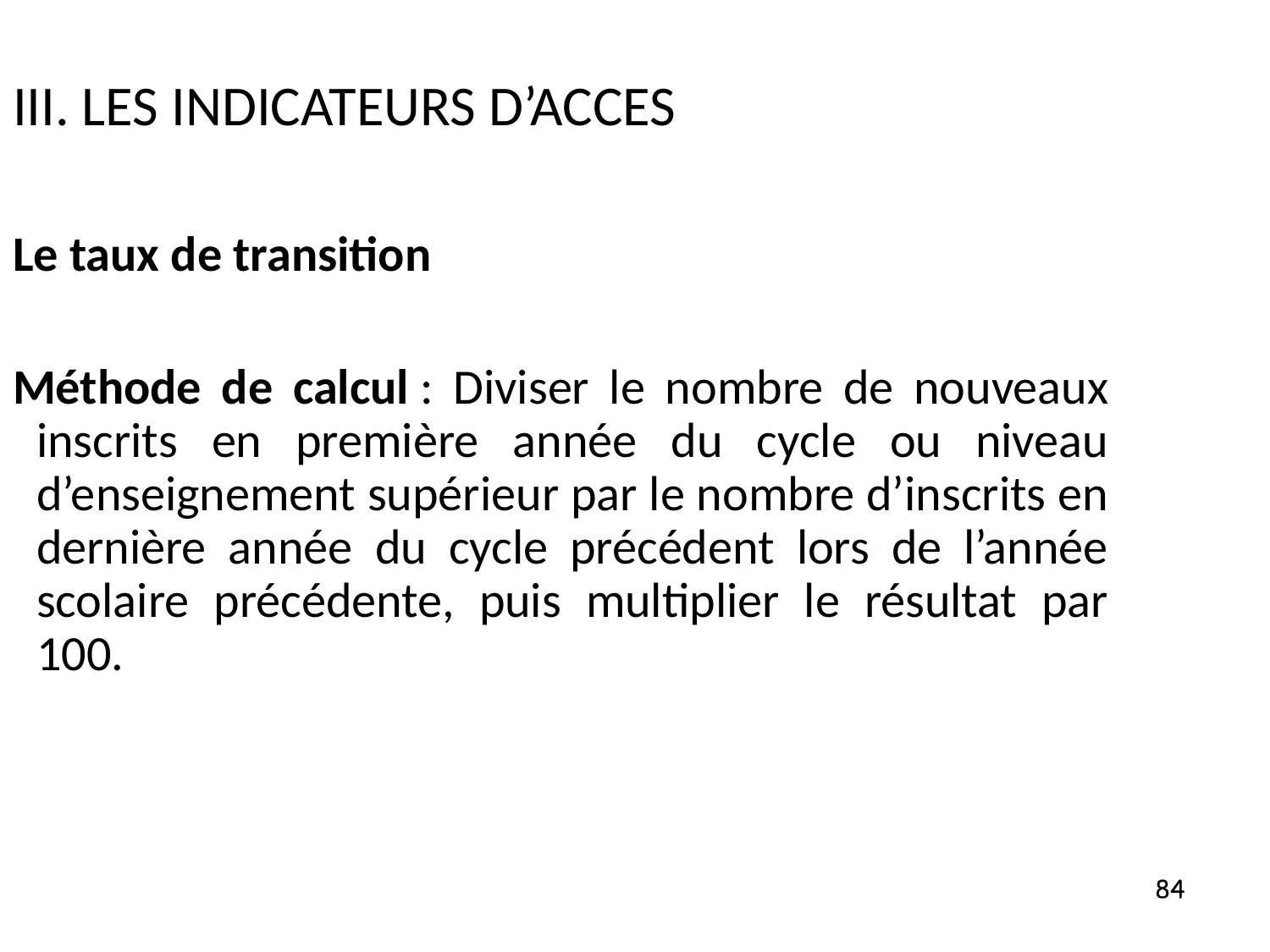

III. LES INDICATEURS D’ACCES
Le taux de transition

Méthode de calcul : Diviser le nombre de nouveaux inscrits en première année du cycle ou niveau d’enseignement supérieur par le nombre d’inscrits en dernière année du cycle précédent lors de l’année scolaire précédente, puis multiplier le résultat par 100.

84